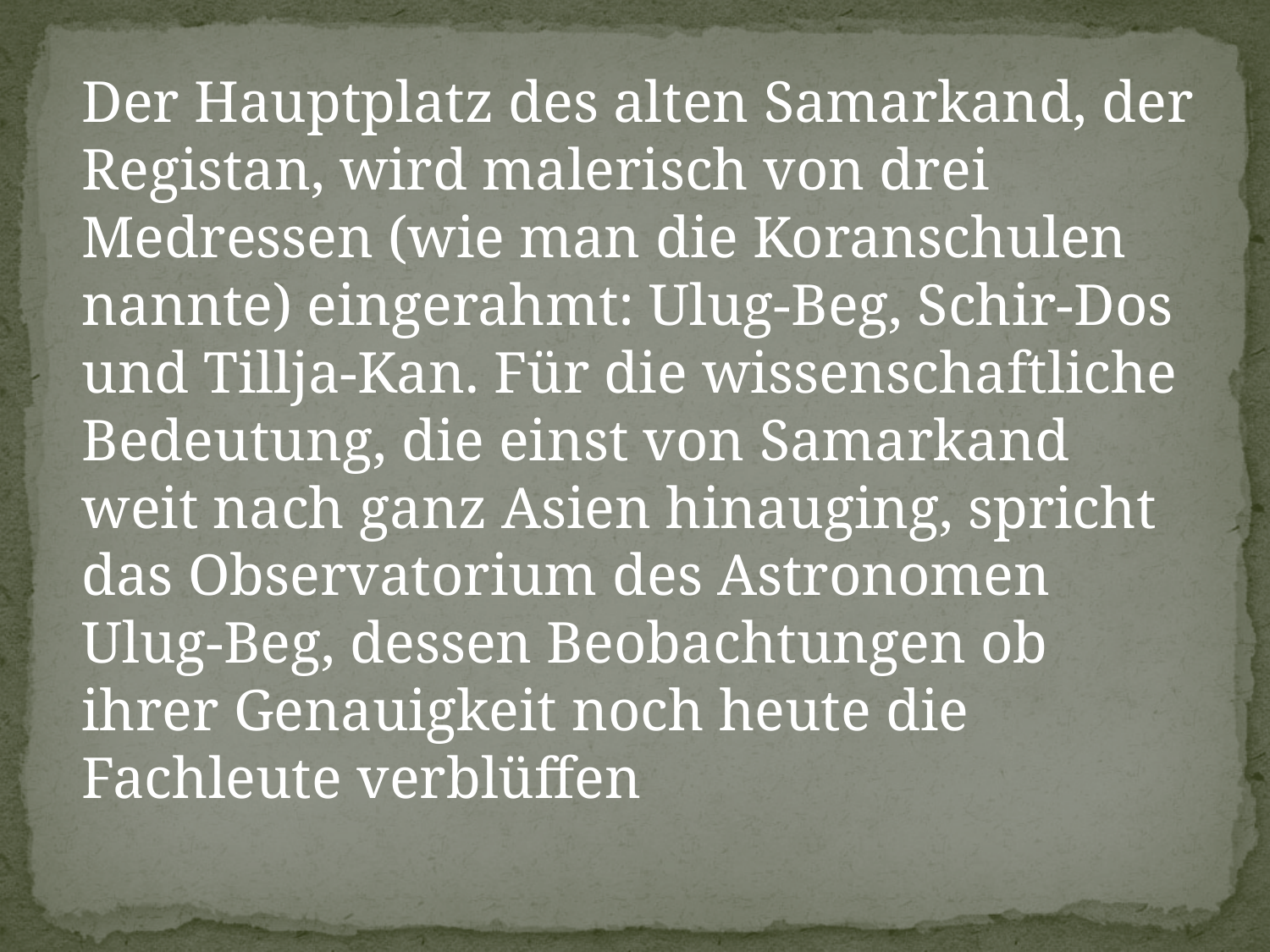

Der Hauptplatz des alten Samarkand, der Registan, wird malerisch von drei Medressen (wie man die Koranschulen nannte) eingerahmt: Ulug-Beg, Schir-Dos und Tillja-Kan. Für die wissenschaftliche Bedeutung, die einst von Samarkand weit nach ganz Asien hinauging, spricht das Observatorium des Astronomen Ulug-Beg, dessen Beobachtungen ob ihrer Genauigkeit noch heute die Fachleute verblüffen